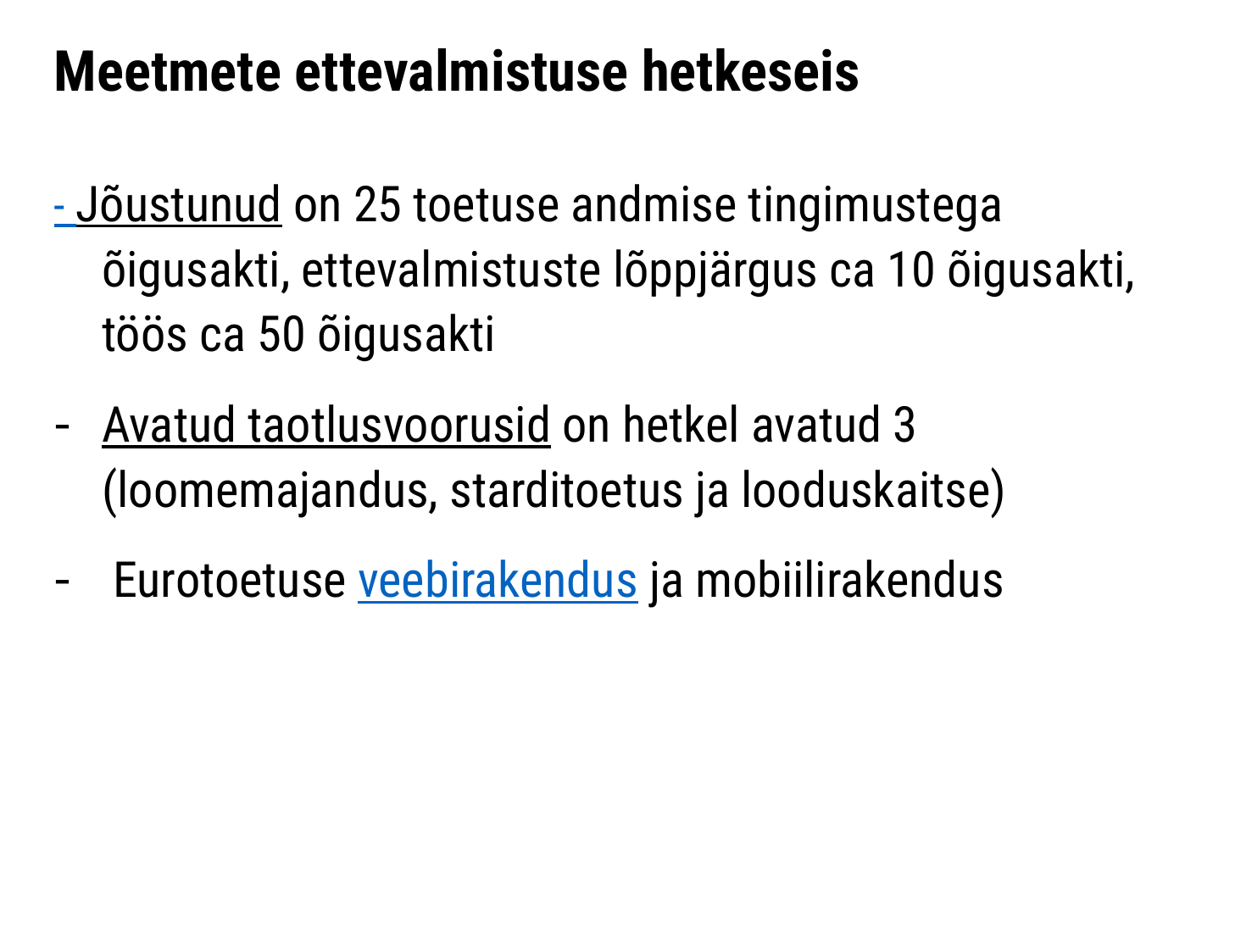

# Meetmete ettevalmistuse hetkeseis
- Jõustunud on 25 toetuse andmise tingimustega õigusakti, ettevalmistuste lõppjärgus ca 10 õigusakti, töös ca 50 õigusakti
Avatud taotlusvoorusid on hetkel avatud 3 (loomemajandus, starditoetus ja looduskaitse)
 Eurotoetuse veebirakendus ja mobiilirakendus